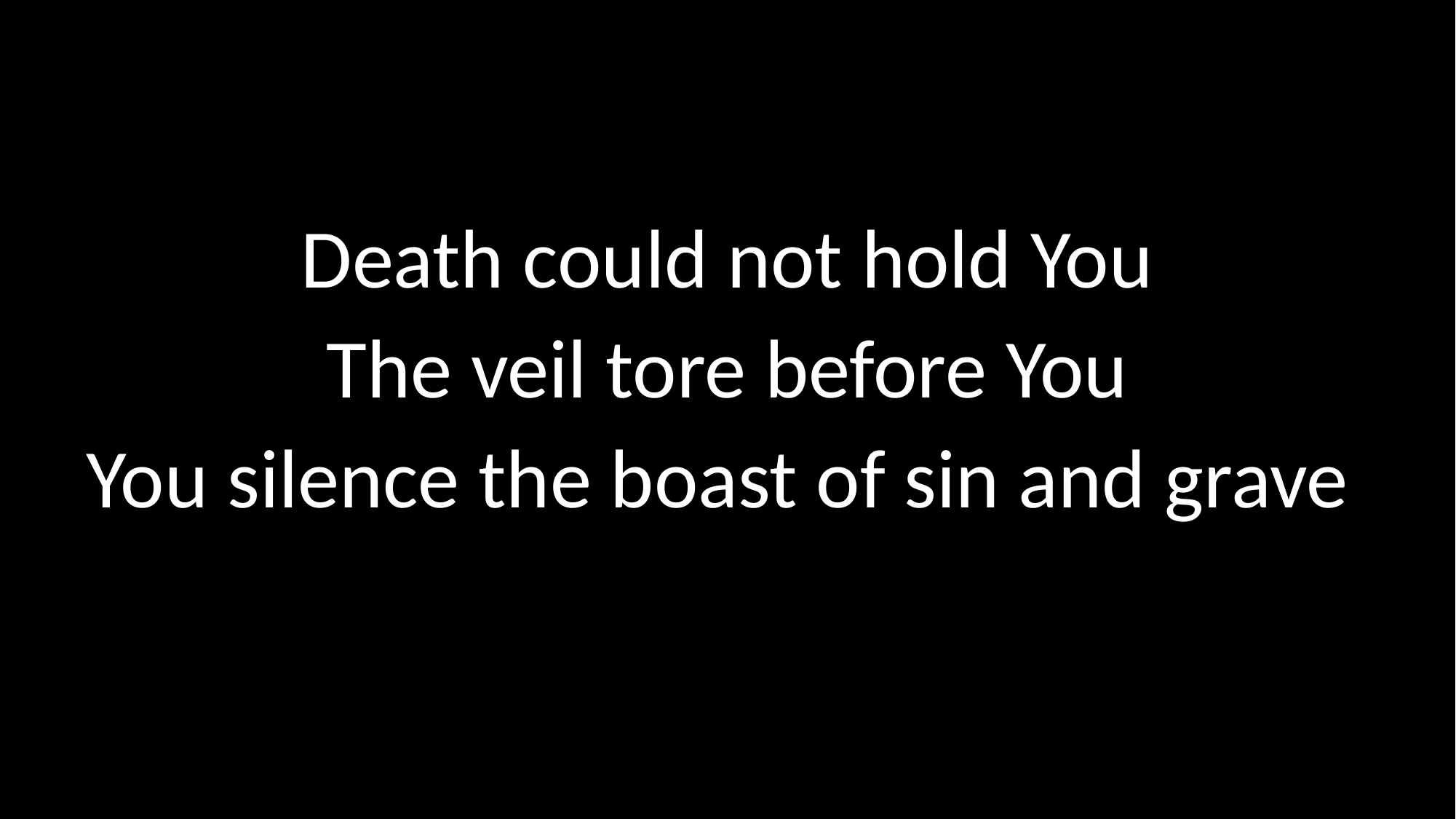

# Death could not hold You The veil tore before You You silence the boast of sin and grave